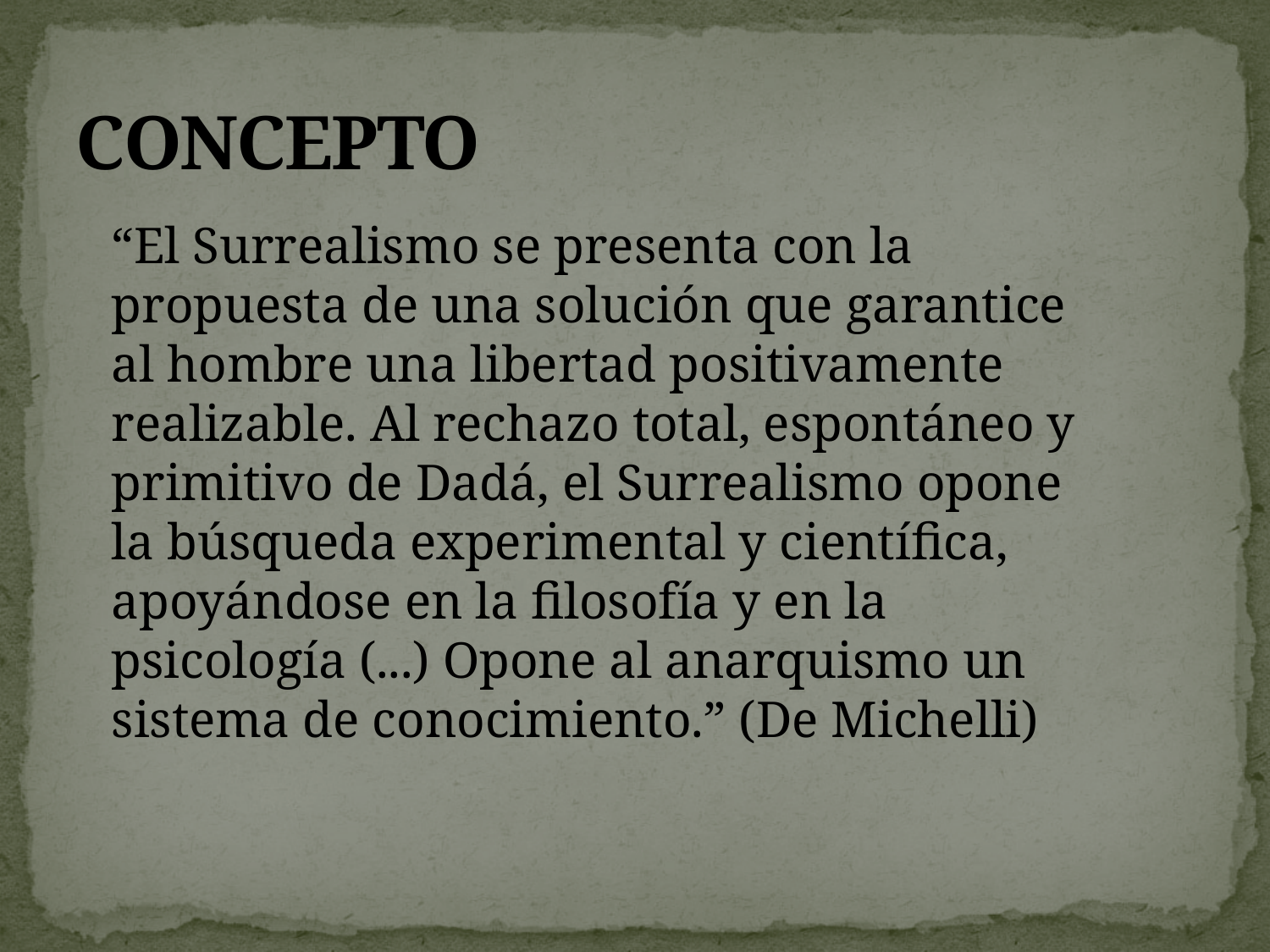

# CONCEPTO
“El Surrealismo se presenta con la propuesta de una solución que garantice al hombre una libertad positivamente realizable. Al rechazo total, espontáneo y primitivo de Dadá, el Surrealismo opone la búsqueda experimental y científica, apoyándose en la filosofía y en la psicología (...) Opone al anarquismo un sistema de conocimiento.” (De Michelli)